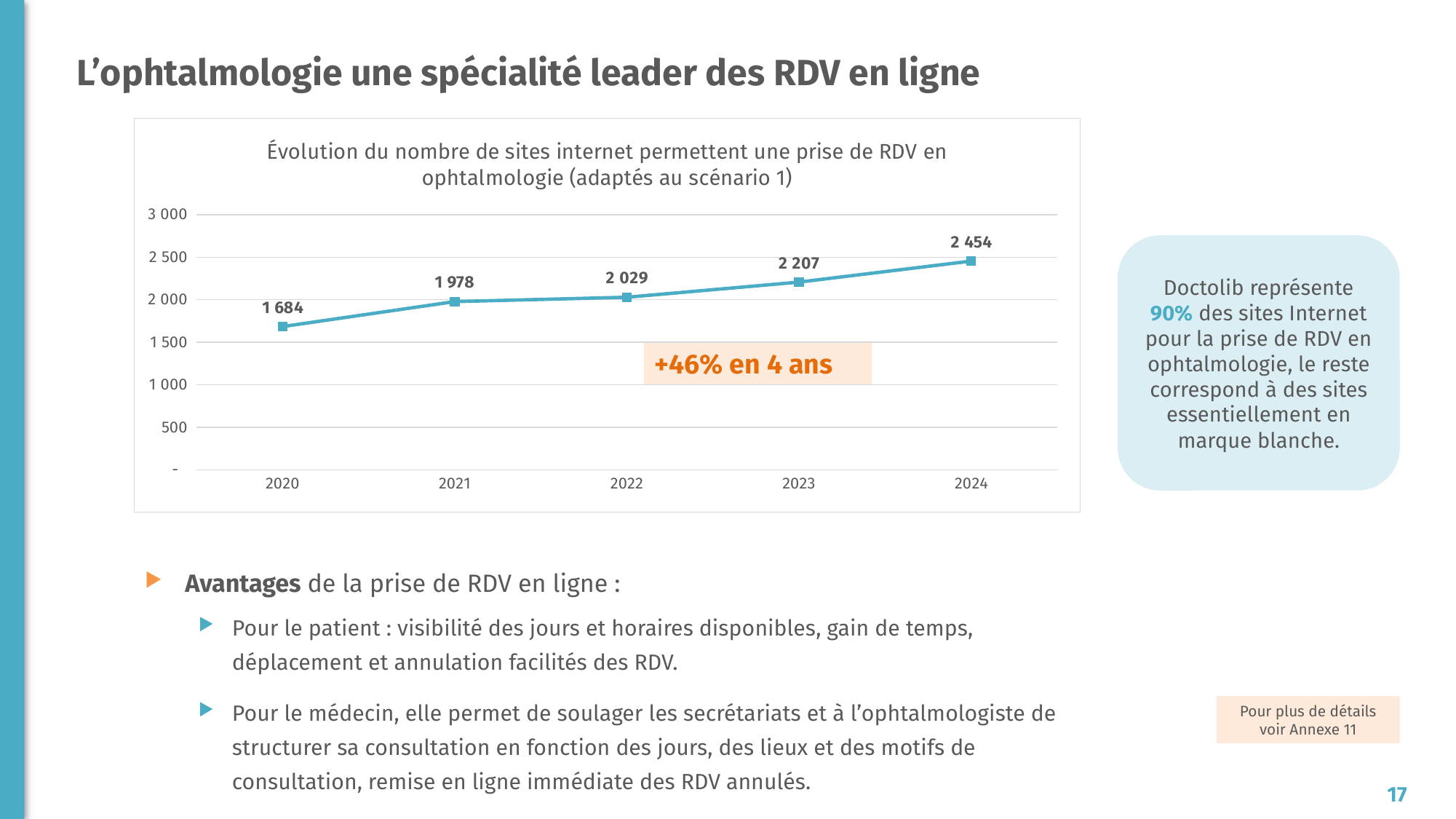

# L’ophtalmologie une spécialité leader des RDV en ligne

### Chart: Évolution du nombre de sites internet permettent une prise de RDV en ophtalmologie (adaptés au scénario 1)

| Category | Nb de sites Internet |
|---|---|
| 2020 | 1684.0 |
| 2021 | 1978.0 |
| 2022 | 2029.0 |
| 2023 | 2207.0 |
| 2024 | 2454.0 |
Doctolib représente 90% des sites Internet pour la prise de RDV en ophtalmologie, le reste correspond à des sites essentiellement en marque blanche.
+46% en 4 ans
Avantages de la prise de RDV en ligne :
Pour le patient : visibilité des jours et horaires disponibles, gain de temps, déplacement et annulation facilités des RDV.
Pour le médecin, elle permet de soulager les secrétariats et à l’ophtalmologiste de structurer sa consultation en fonction des jours, des lieux et des motifs de consultation, remise en ligne immédiate des RDV annulés.
Pour plus de détails voir Annexe 11
17